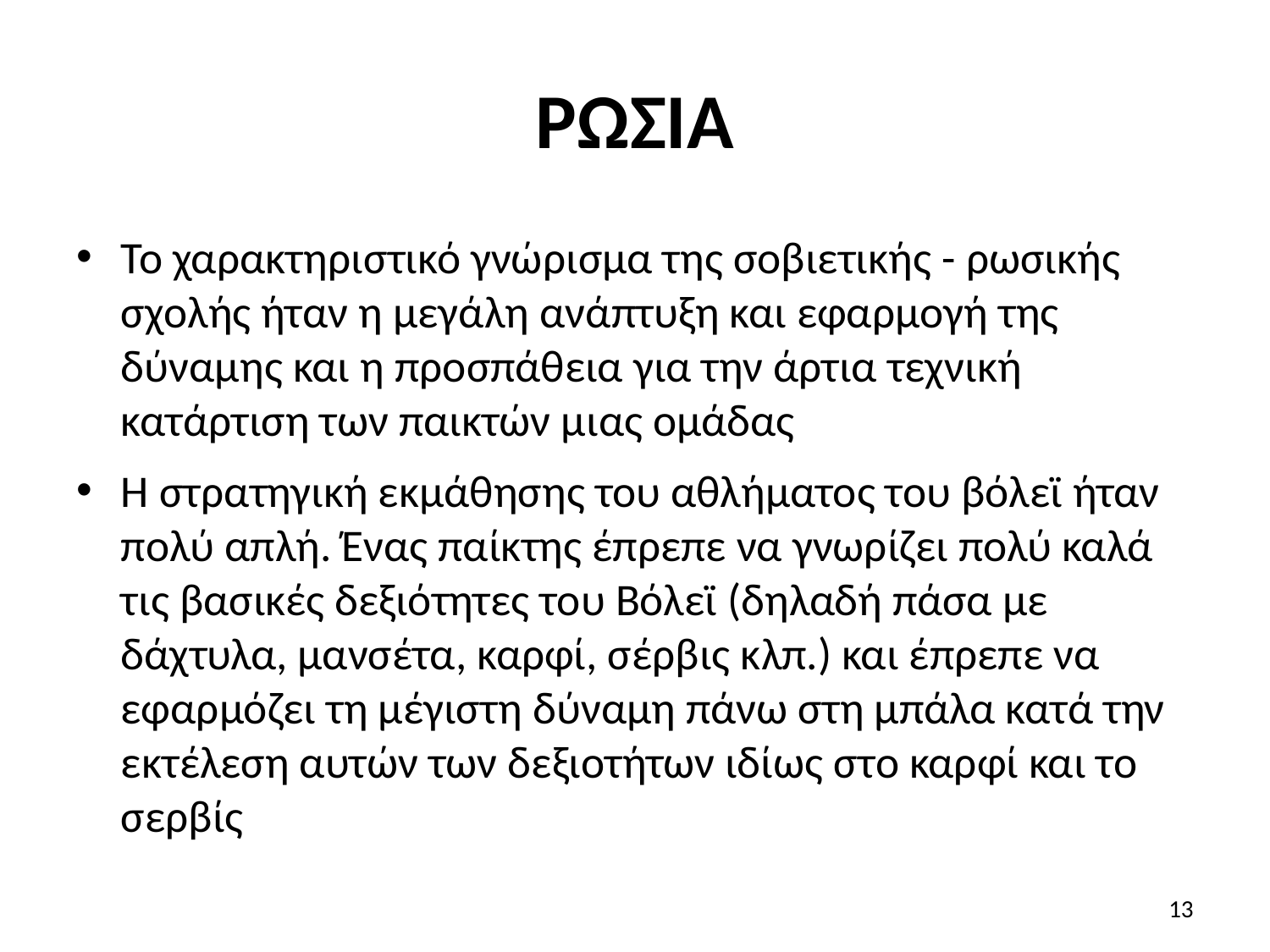

# ΡΩΣΙΑ
Το χαρακτηριστικό γνώρισμα της σοβιετικής - ρωσικής σχολής ήταν η μεγάλη ανάπτυξη και εφαρμογή της δύναμης και η προσπάθεια για την άρτια τεχνική κατάρτιση των παικτών μιας ομάδας
Η στρατηγική εκμάθησης του αθλήματος του βόλεϊ ήταν πολύ απλή. Ένας παίκτης έπρεπε να γνωρίζει πολύ καλά τις βασικές δεξιότητες του Βόλεϊ (δηλαδή πάσα με δάχτυλα, μανσέτα, καρφί, σέρβις κλπ.) και έπρεπε να εφαρμόζει τη μέγιστη δύναμη πάνω στη μπάλα κατά την εκτέλεση αυτών των δεξιοτήτων ιδίως στο καρφί και το σερβίς
13